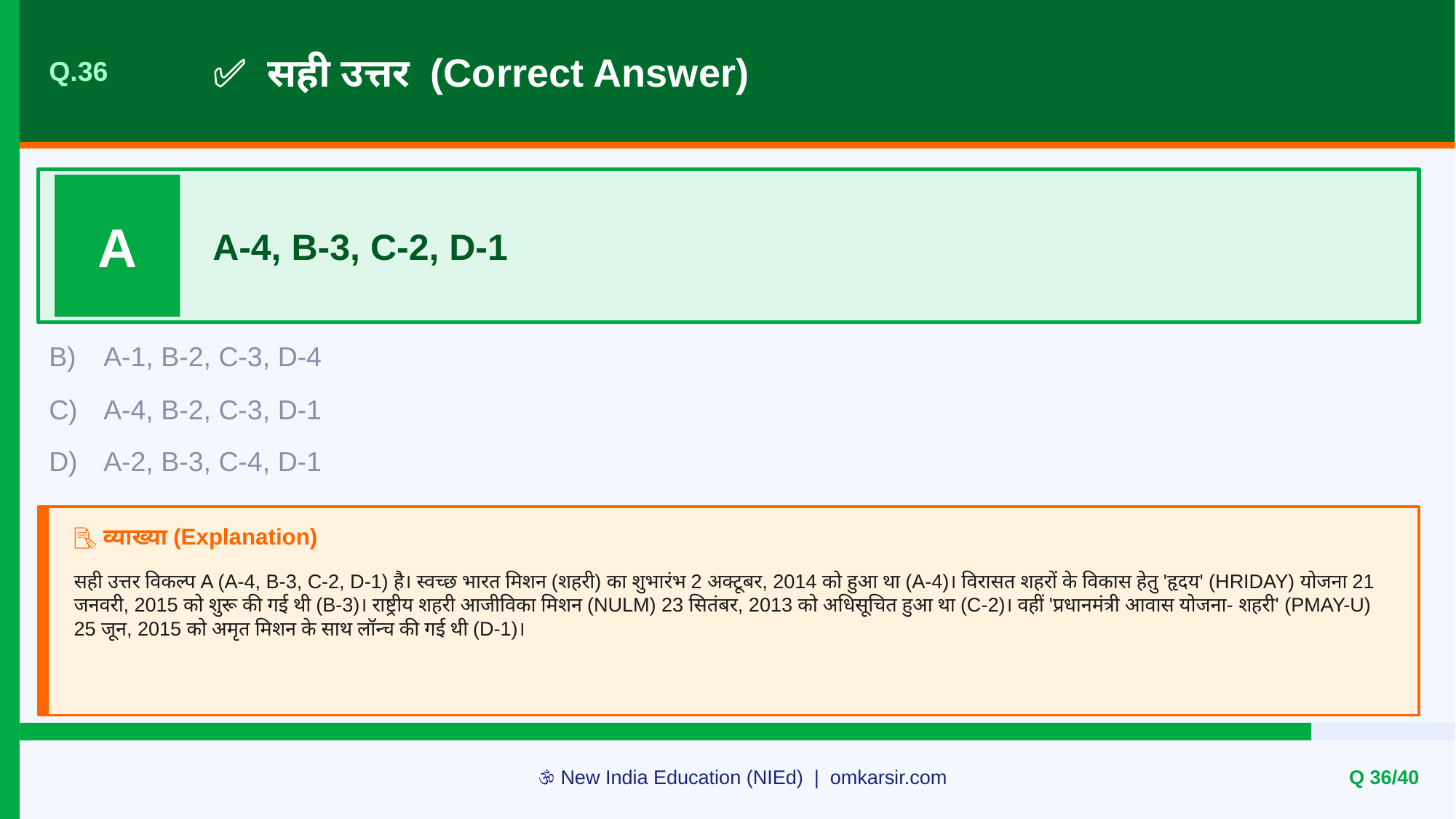

✅  सही उत्तर  (Correct Answer)
Q.36

A
A-4, B-3, C-2, D-1
B)
A-1, B-2, C-3, D-4
C)
A-4, B-2, C-3, D-1
D)
A-2, B-3, C-4, D-1

📝 व्याख्या (Explanation)
सही उत्तर विकल्प A (A-4, B-3, C-2, D-1) है। स्वच्छ भारत मिशन (शहरी) का शुभारंभ 2 अक्टूबर, 2014 को हुआ था (A-4)। विरासत शहरों के विकास हेतु 'हृदय' (HRIDAY) योजना 21 जनवरी, 2015 को शुरू की गई थी (B-3)। राष्ट्रीय शहरी आजीविका मिशन (NULM) 23 सितंबर, 2013 को अधिसूचित हुआ था (C-2)। वहीं 'प्रधानमंत्री आवास योजना- शहरी' (PMAY-U) 25 जून, 2015 को अमृत मिशन के साथ लॉन्च की गई थी (D-1)।

🕉️ New India Education (NIEd)  |  omkarsir.com
Q 36/40